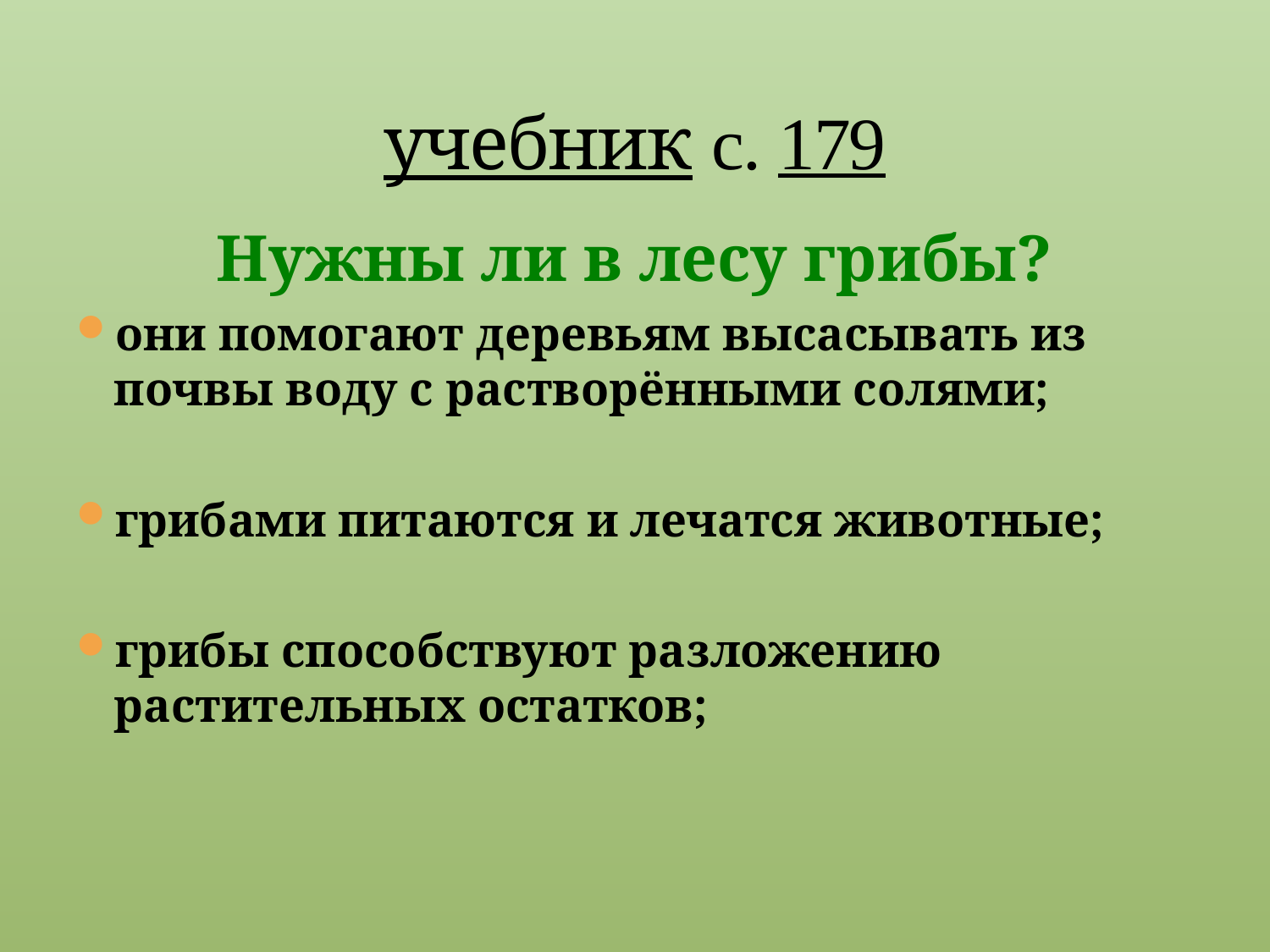

# учебник с. 179
Нужны ли в лесу грибы?
они помогают деревьям высасывать из почвы воду с растворёнными солями;

грибами питаются и лечатся животные;

грибы способствуют разложению растительных остатков;